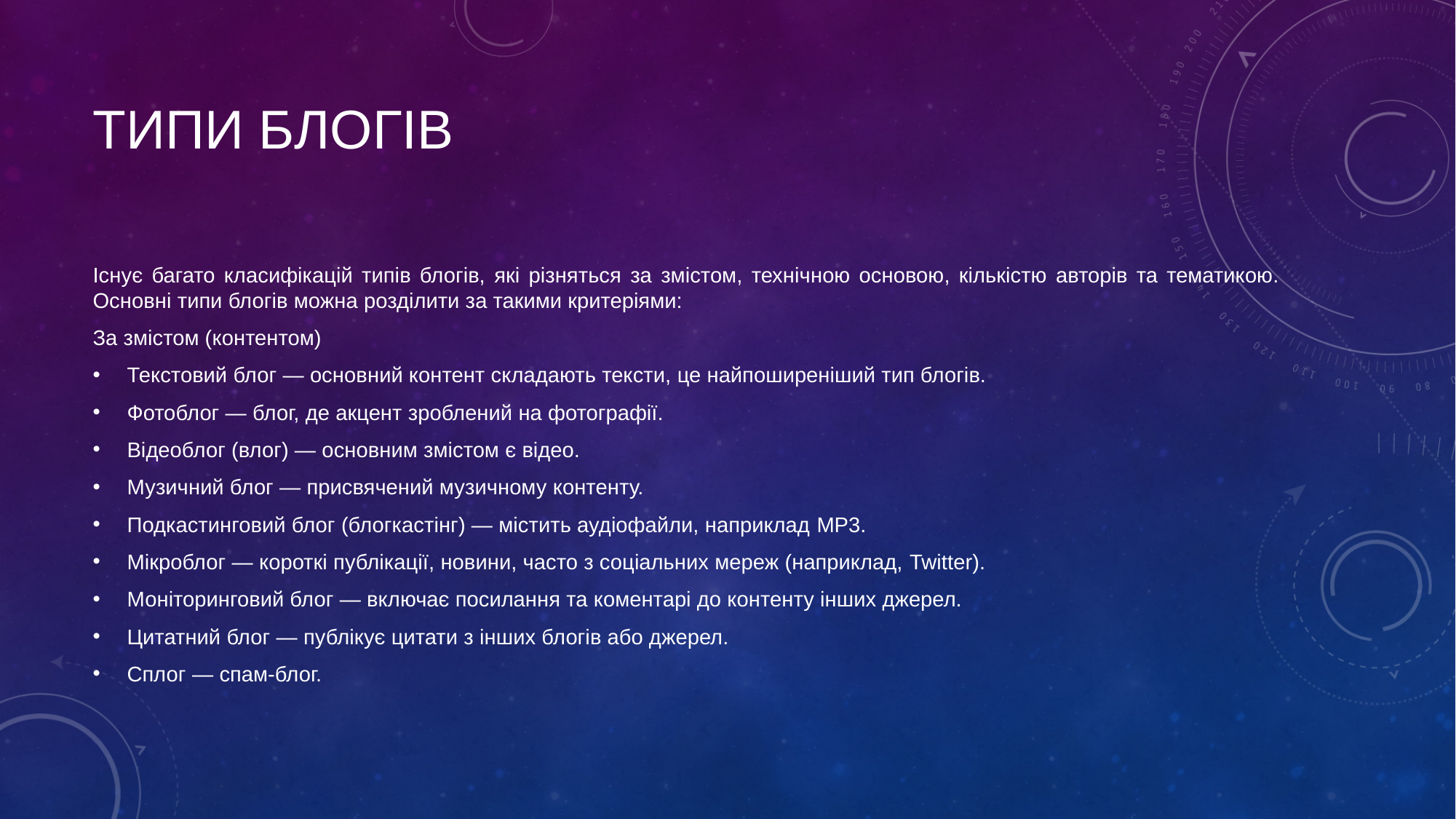

# Типи блогів
Існує багато класифікацій типів блогів, які різняться за змістом, технічною основою, кількістю авторів та тематикою. Основні типи блогів можна розділити за такими критеріями:
За змістом (контентом)
Текстовий блог — основний контент складають тексти, це найпоширеніший тип блогів.
Фотоблог — блог, де акцент зроблений на фотографії.
Відеоблог (влог) — основним змістом є відео.
Музичний блог — присвячений музичному контенту.
Подкастинговий блог (блогкастінг) — містить аудіофайли, наприклад MP3.
Мікроблог — короткі публікації, новини, часто з соціальних мереж (наприклад, Twitter).
Моніторинговий блог — включає посилання та коментарі до контенту інших джерел.
Цитатний блог — публікує цитати з інших блогів або джерел.
Сплог — спам-блог.